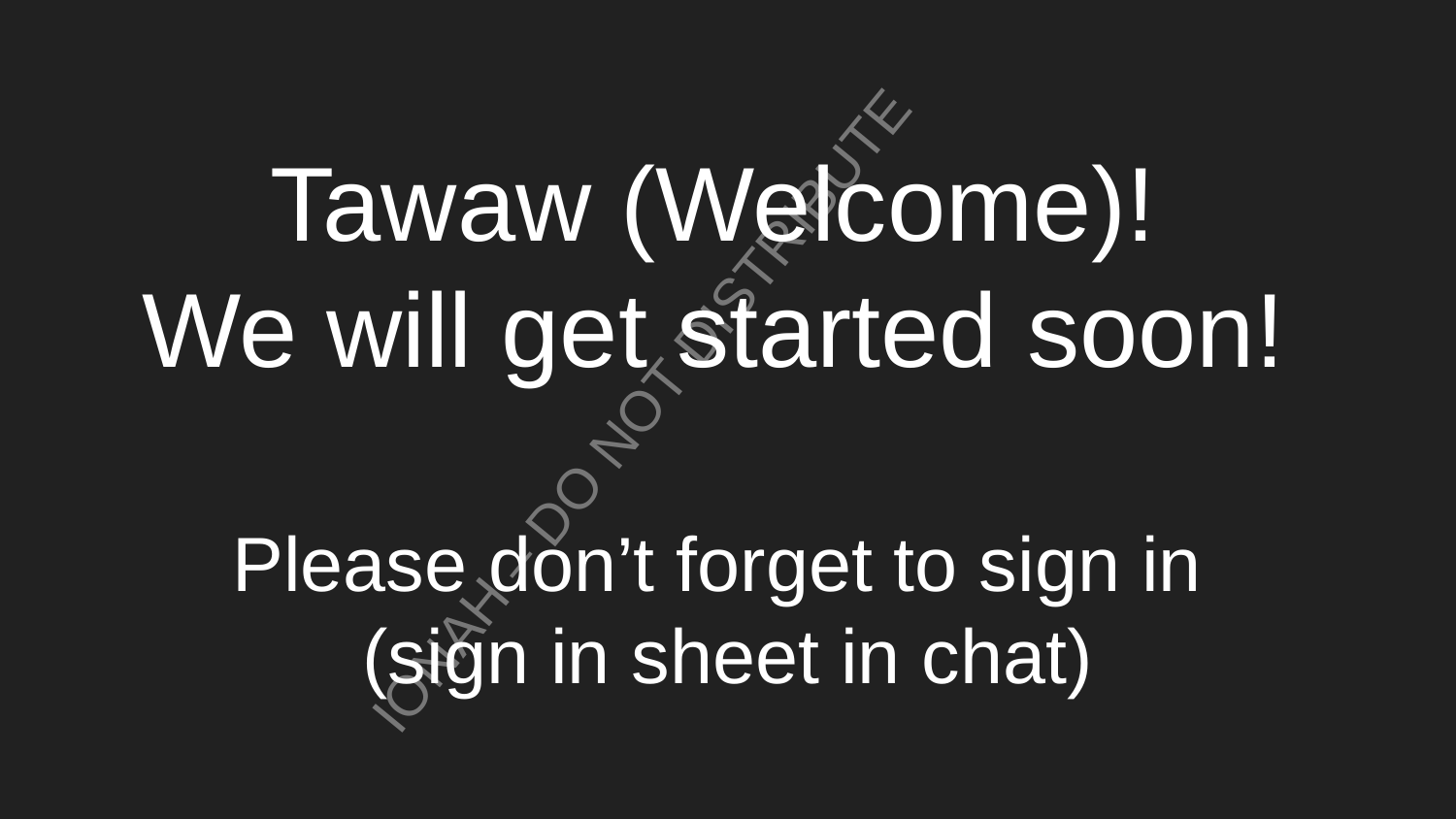

# Tawaw (Welcome)!
We will get started soon!

Please don’t forget to sign in
(sign in sheet in chat)